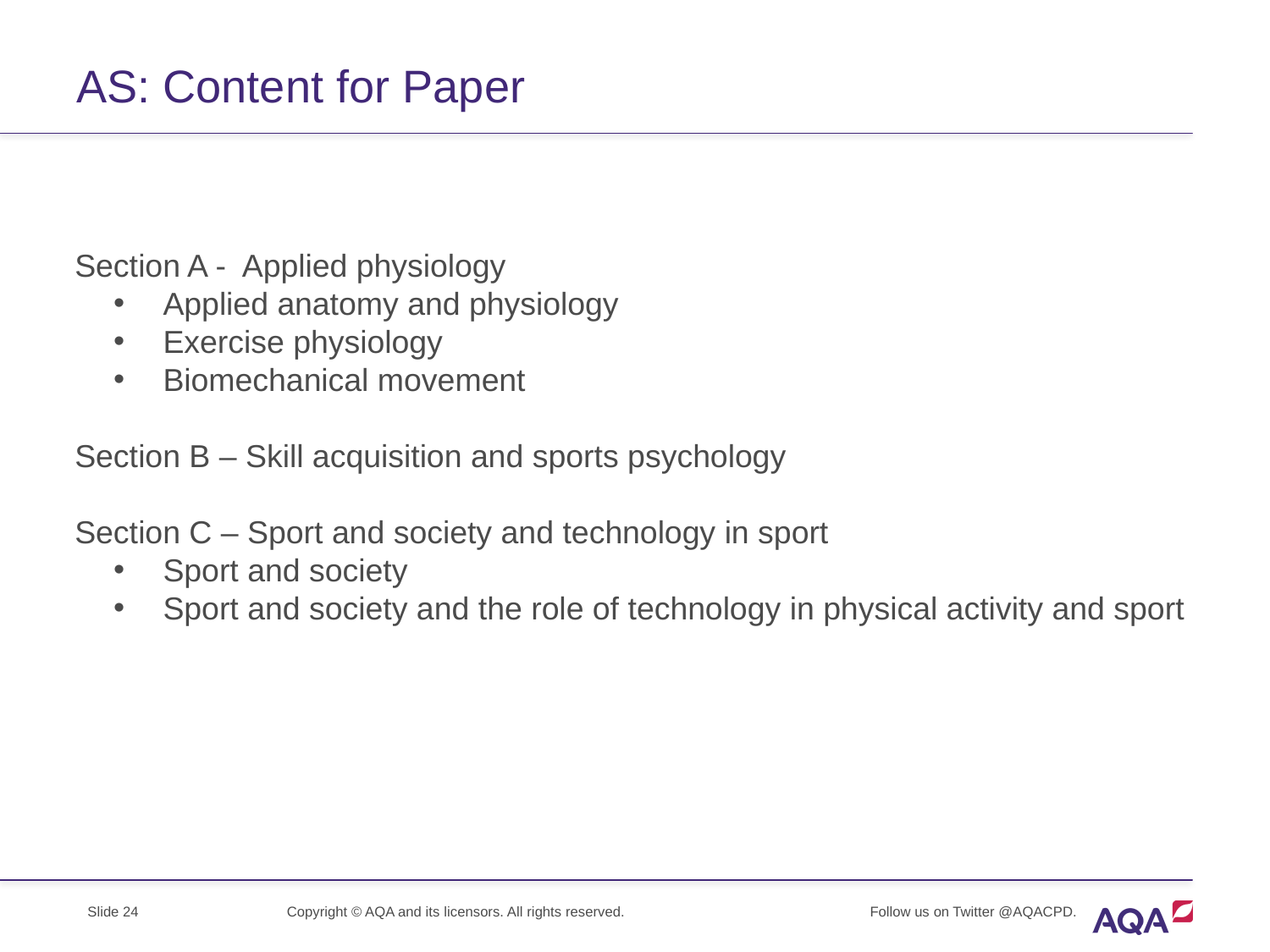

# AS: Content for Paper

Section A -  Applied physiology
Applied anatomy and physiology
Exercise physiology
Biomechanical movement

Section B – Skill acquisition and sports psychology

Section C – Sport and society and technology in sport
Sport and society
Sport and society and the role of technology in physical activity and sport

Copyright © AQA and its licensors. All rights reserved.
Follow us on Twitter @AQACPD.
Slide 24